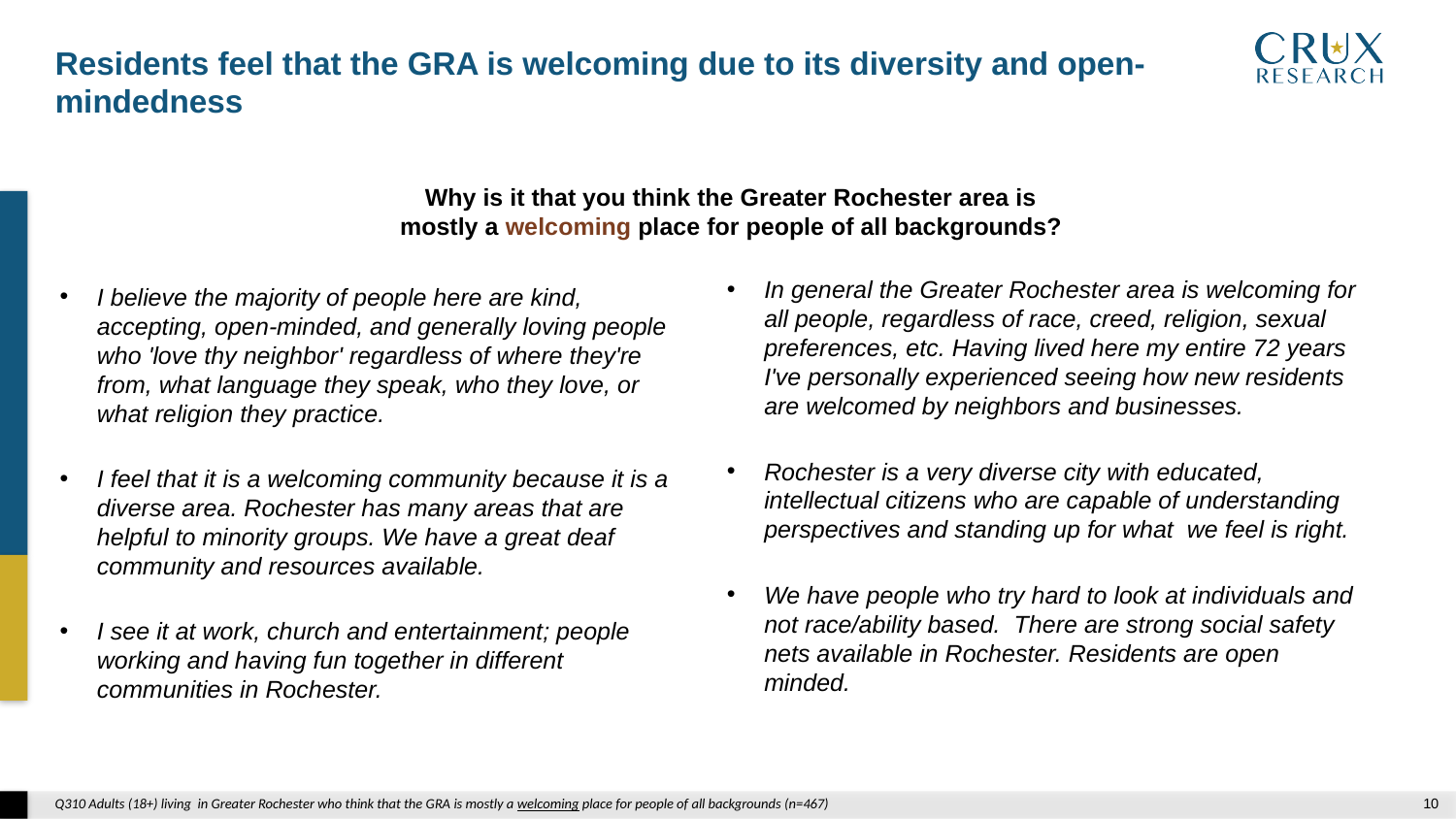

Residents feel that the GRA is welcoming due to its diversity and open-mindedness
Why is it that you think the Greater Rochester area is mostly a welcoming place for people of all backgrounds?
In general the Greater Rochester area is welcoming for all people, regardless of race, creed, religion, sexual preferences, etc. Having lived here my entire 72 years I've personally experienced seeing how new residents are welcomed by neighbors and businesses.
Rochester is a very diverse city with educated, intellectual citizens who are capable of understanding perspectives and standing up for what  we feel is right.
We have people who try hard to look at individuals and not race/ability based.  There are strong social safety nets available in Rochester. Residents are open minded.

I believe the majority of people here are kind, accepting, open-minded, and generally loving people who 'love thy neighbor' regardless of where they're from, what language they speak, who they love, or what religion they practice.
I feel that it is a welcoming community because it is a diverse area. Rochester has many areas that are helpful to minority groups. We have a great deaf community and resources available.
I see it at work, church and entertainment; people working and having fun together in different communities in Rochester.
Q310 Adults (18+) living  in Greater Rochester who think that the GRA is mostly a welcoming place for people of all backgrounds (n=467)
10